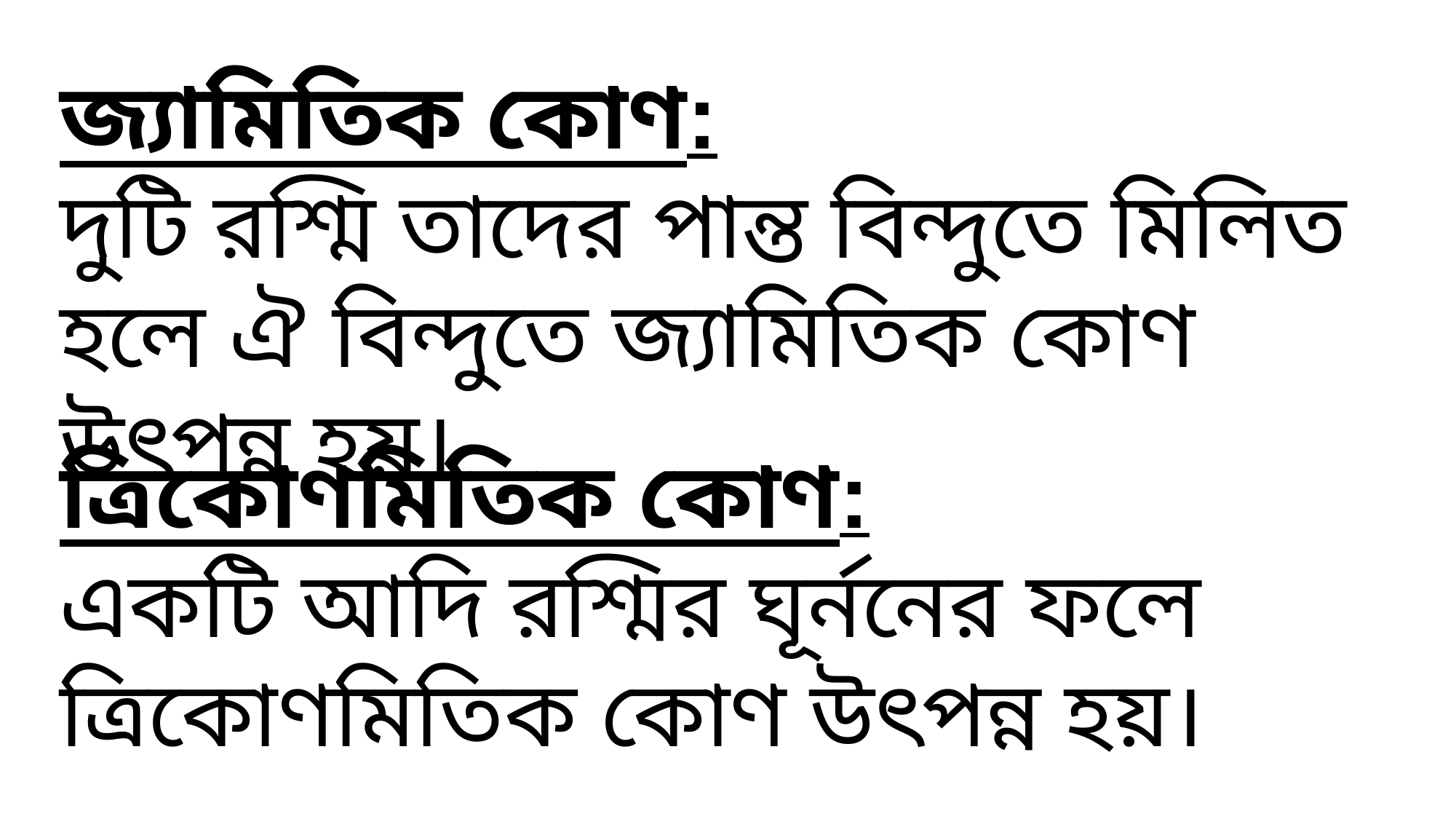

জ্যামিতিক কোণ:
দুটি রশ্মি তাদের পান্ত বিন্দুতে মিলিত হলে ঐ বিন্দুতে জ্যামিতিক কোণ উৎপন্ন হয়।
ত্রিকোণমিতিক কোণ:
একটি আদি রশ্মির ঘূর্ননের ফলে ত্রিকোণমিতিক কোণ উৎপন্ন হয়।